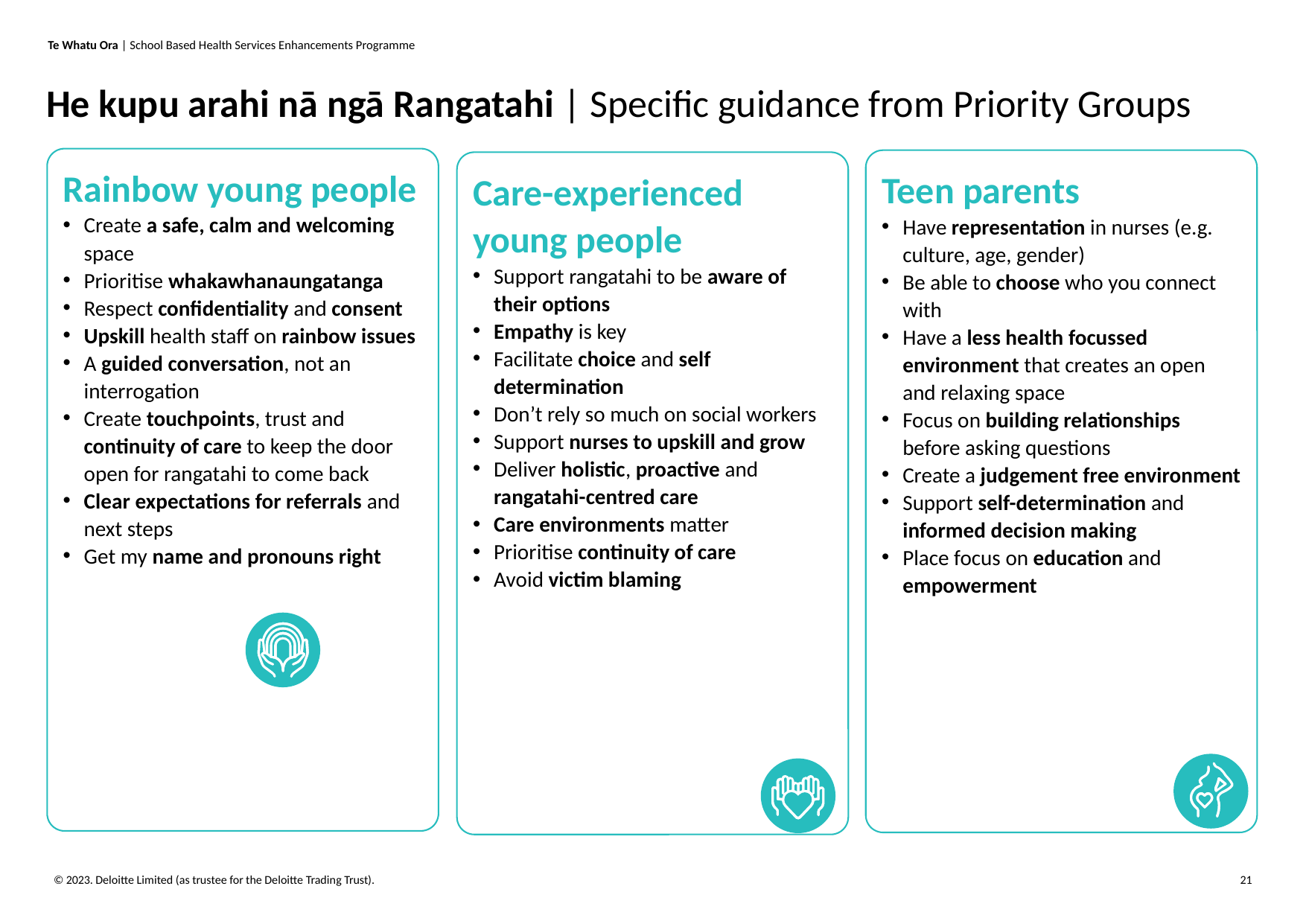

# He kupu arahi nā ngā Rangatahi | Specific guidance from Priority Groups
Rainbow young people
Create a safe, calm and welcoming space
Prioritise whakawhanaungatanga
Respect confidentiality and consent
Upskill health staff on rainbow issues
A guided conversation, not an interrogation
Create touchpoints, trust and
continuity of care to keep the door open for rangatahi to come back
Clear expectations for referrals and
next steps
Get my name and pronouns right
Teen parents
Have representation in nurses (e.g. culture, age, gender)
Be able to choose who you connect with
Have a less health focussed environment that creates an open and relaxing space
Focus on building relationships before asking questions
Create a judgement free environment
Support self-determination and informed decision making
Place focus on education and empowerment
Care-experienced young people
Support rangatahi to be aware of their options
Empathy is key
Facilitate choice and self determination
Don’t rely so much on social workers
Support nurses to upskill and grow
Deliver holistic, proactive and rangatahi-centred care
Care environments matter
Prioritise continuity of care
Avoid victim blaming